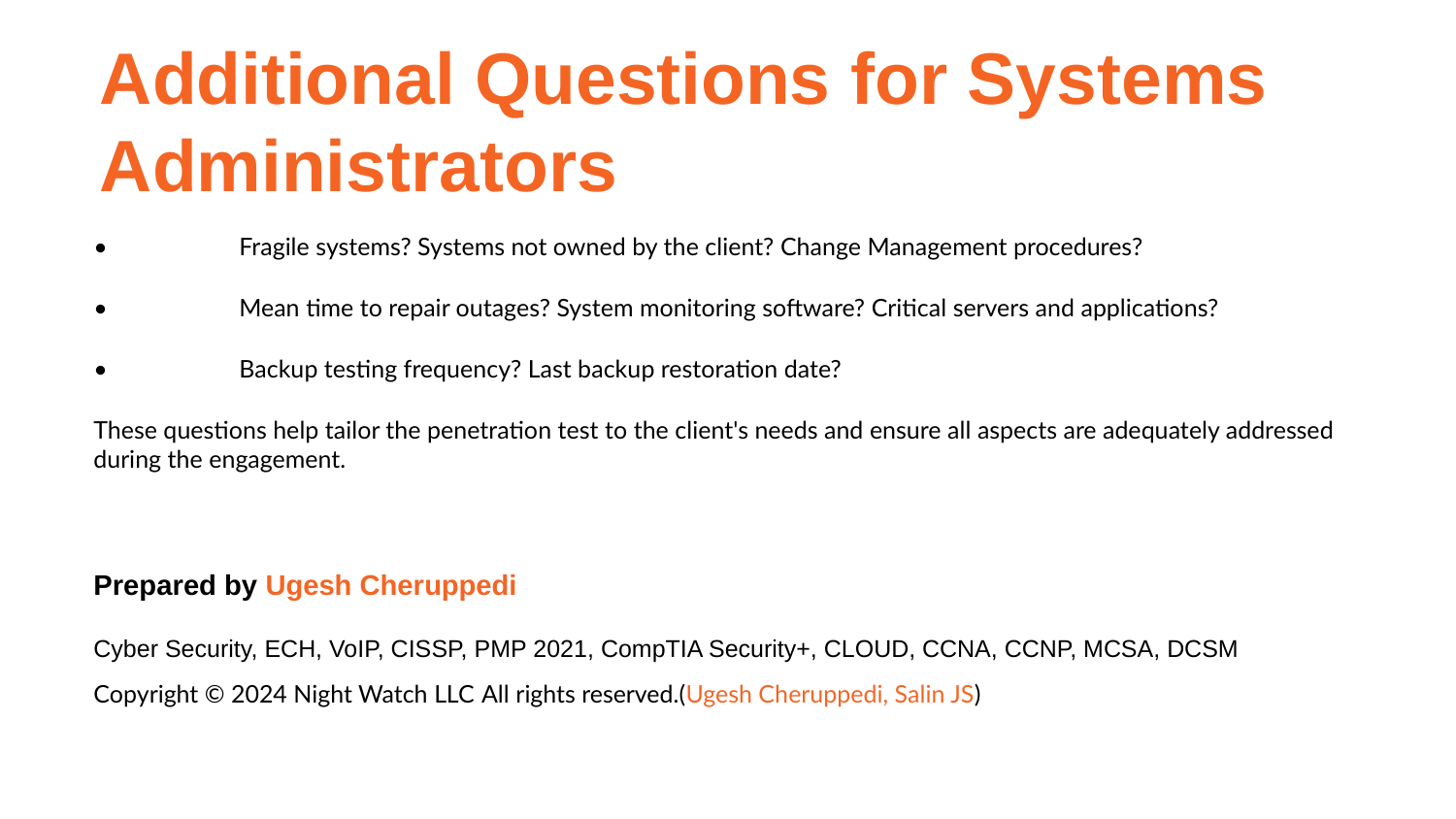

Additional Questions for Systems Administrators
•	Fragile systems? Systems not owned by the client? Change Management procedures?
•	Mean time to repair outages? System monitoring software? Critical servers and applications?
•	Backup testing frequency? Last backup restoration date?
These questions help tailor the penetration test to the client's needs and ensure all aspects are adequately addressed during the engagement.

Prepared by Ugesh Cheruppedi
Cyber Security, ECH, VoIP, CISSP, PMP 2021, CompTIA Security+, CLOUD, CCNA, CCNP, MCSA, DCSM
Copyright © 2024 Night Watch LLC All rights reserved.(Ugesh Cheruppedi, Salin JS)